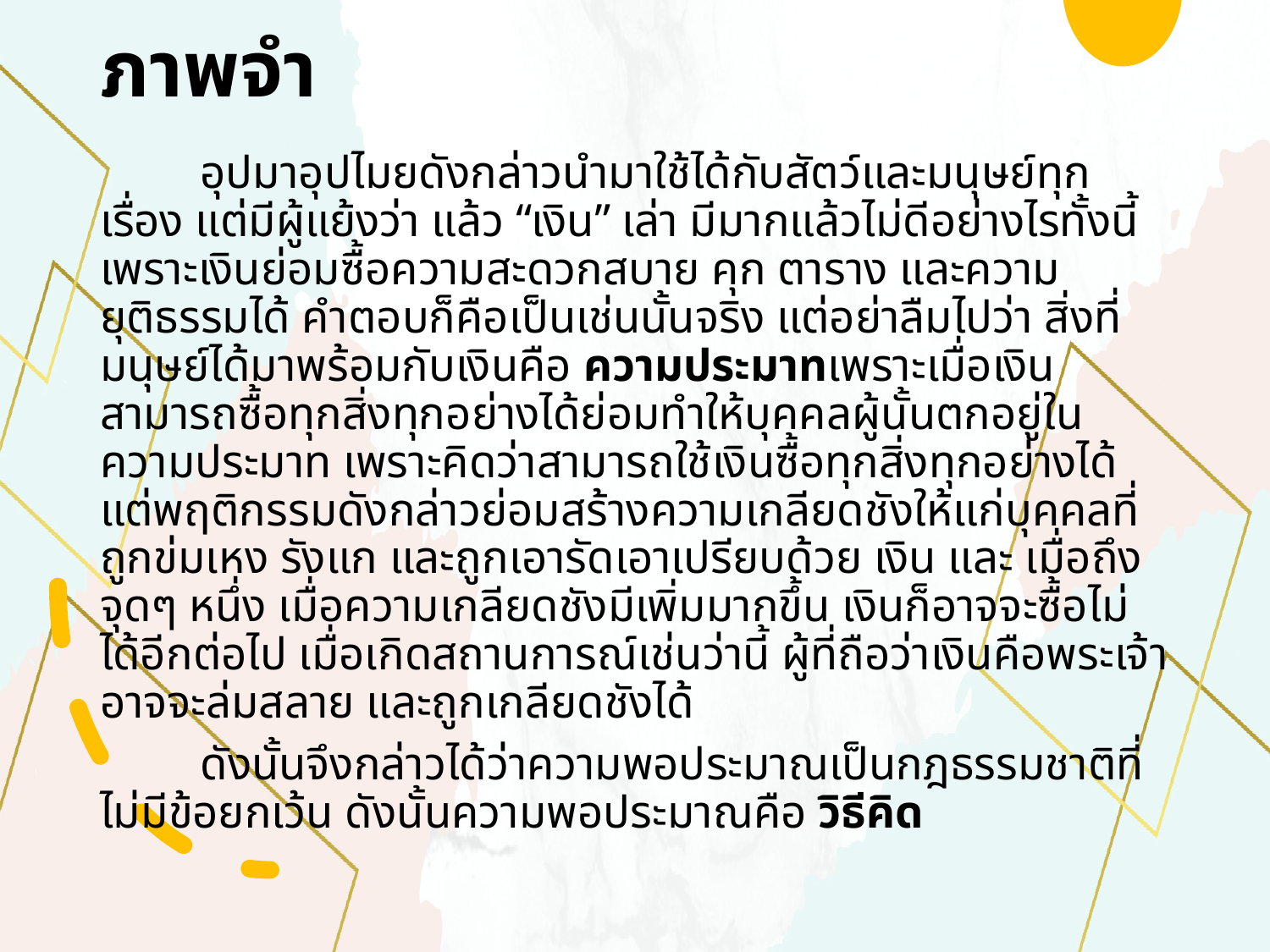

# ภาพจำ

	อุปมาอุปไมยดังกล่าวนำมาใช้ได้กับสัตว์และมนุษย์ทุกเรื่อง แต่มีผู้แย้งว่า แล้ว “เงิน” เล่า มีมากแล้วไม่ดีอย่างไรทั้งนี้เพราะเงินย่อมซื้อความสะดวกสบาย คุก ตาราง และความยุติธรรมได้ คำตอบก็คือเป็นเช่นนั้นจริง แต่อย่าลืมไปว่า สิ่งที่มนุษย์ได้มาพร้อมกับเงินคือ ความประมาทเพราะเมื่อเงินสามารถซื้อทุกสิ่งทุกอย่างได้ย่อมทำให้บุคคลผู้นั้นตกอยู่ในความประมาท เพราะคิดว่าสามารถใช้เงินซื้อทุกสิ่งทุกอย่างได้ แต่พฤติกรรมดังกล่าวย่อมสร้างความเกลียดชังให้แก่บุคคลที่ถูกข่มเหง รังแก และถูกเอารัดเอาเปรียบด้วย เงิน และ เมื่อถึงจุดๆ หนึ่ง เมื่อความเกลียดชังมีเพิ่มมากขึ้น เงินก็อาจจะซื้อไม่ได้อีกต่อไป เมื่อเกิดสถานการณ์เช่นว่านี้ ผู้ที่ถือว่าเงินคือพระเจ้า อาจจะล่มสลาย และถูกเกลียดชังได้
	ดังนั้นจึงกล่าวได้ว่าความพอประมาณเป็นกฎธรรมชาติที่ไม่มีข้อยกเว้น ดังนั้นความพอประมาณคือ วิธีคิด